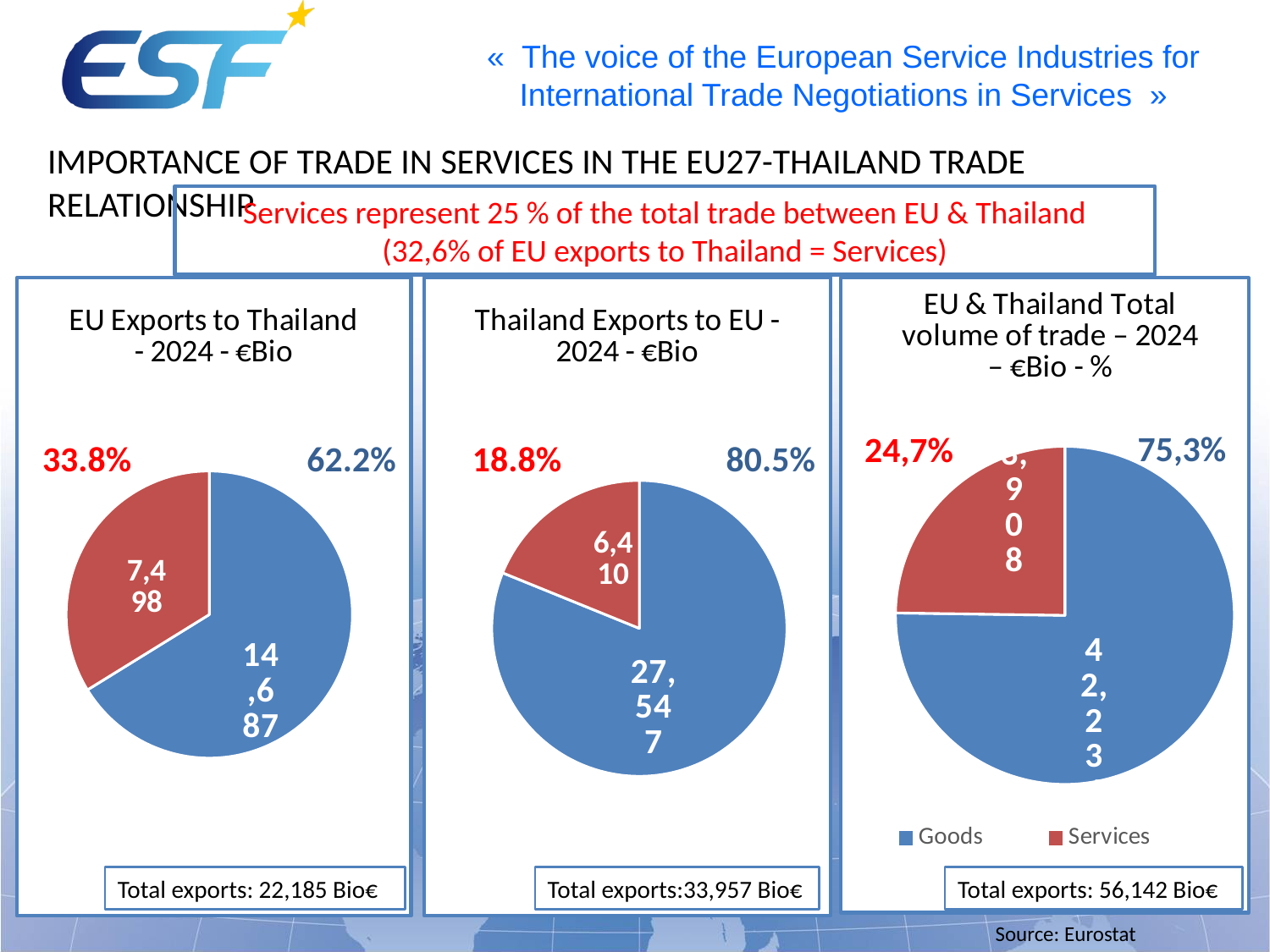

Importance of trade in services in the EU27-Thailand trade relationship
Services represent 25 % of the total trade between EU & Thailand
(32,6% of EU exports to Thailand = Services)

### Chart: Thailand Exports to EU - 2024 - €Bio

| Category | Thailand Exports to EU27 - 2024 - €Bio |
|---|---|
| Exports of Goods | 27547.0 |
| Exports of Services | 6410.0 |

### Chart: EU & Thailand Total volume of trade – 2024 – €Bio - %

| Category | EU & Thailand Total trade |
|---|---|
| Goods | 42234.0 |
| Services | 13908.0 |

### Chart: EU Exports to Thailand - 2024 - €Bio

| Category | EU27 Exports to Thailand - 2024 - €Bio |
|---|---|
| EU Exports of Goods | 14687.0 |
| EU Exports of Services | 7498.0 |
75,3%
24,7%
33.8%
62.2%
18.8%
80.5%
Total exports: 56,142 Bio€
Total exports: 22,185 Bio€
Total exports:33,957 Bio€
Source: Eurostat